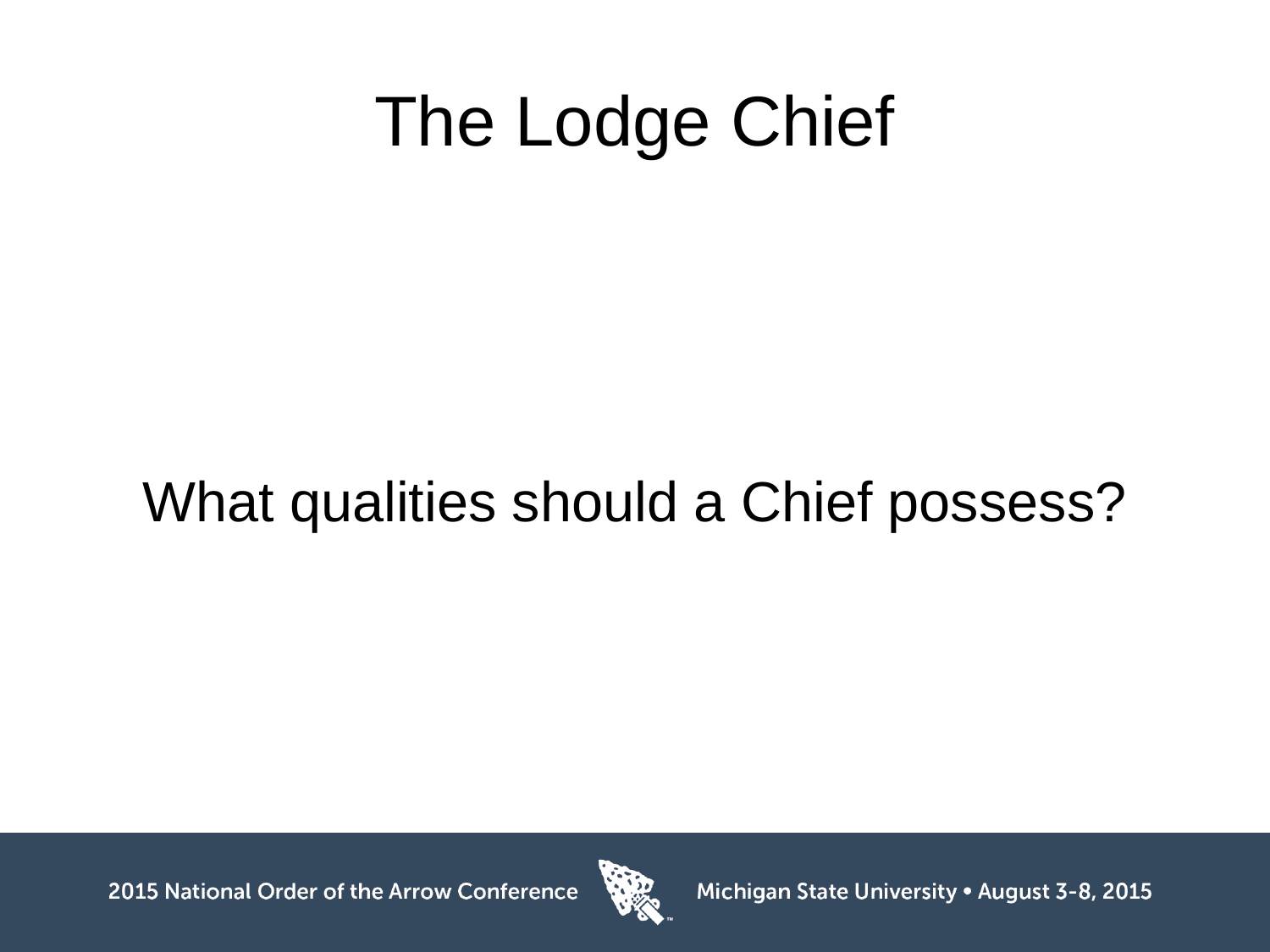

# The Lodge Chief

What qualities should a Chief possess?